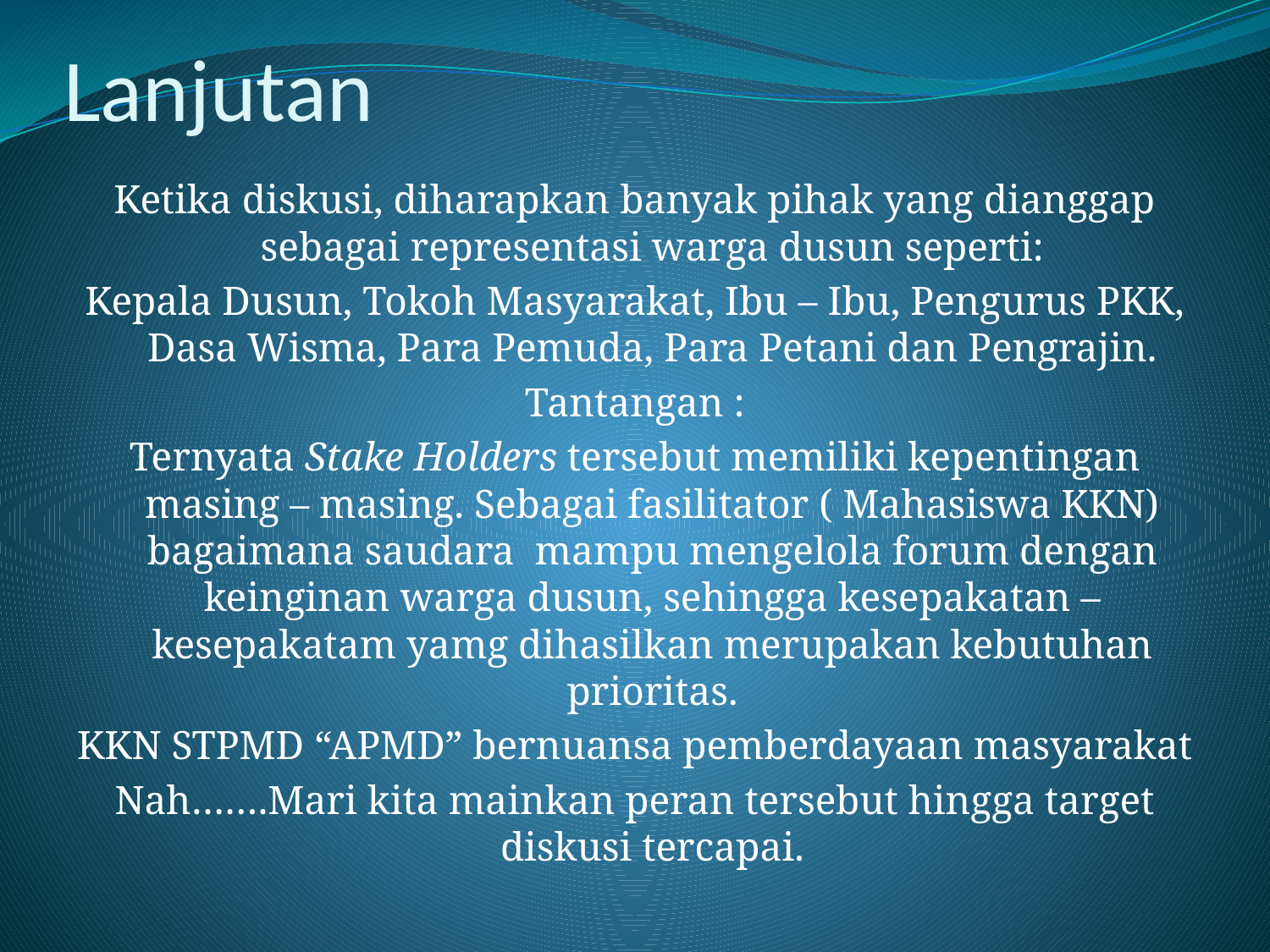

# Lanjutan
Ketika diskusi, diharapkan banyak pihak yang dianggap sebagai representasi warga dusun seperti:
Kepala Dusun, Tokoh Masyarakat, Ibu – Ibu, Pengurus PKK, Dasa Wisma, Para Pemuda, Para Petani dan Pengrajin.
Tantangan :
Ternyata Stake Holders tersebut memiliki kepentingan masing – masing. Sebagai fasilitator ( Mahasiswa KKN) bagaimana saudara  mampu mengelola forum dengan keinginan warga dusun, sehingga kesepakatan – kesepakatam yamg dihasilkan merupakan kebutuhan prioritas.
KKN STPMD “APMD” bernuansa pemberdayaan masyarakat
Nah…….Mari kita mainkan peran tersebut hingga target diskusi tercapai.